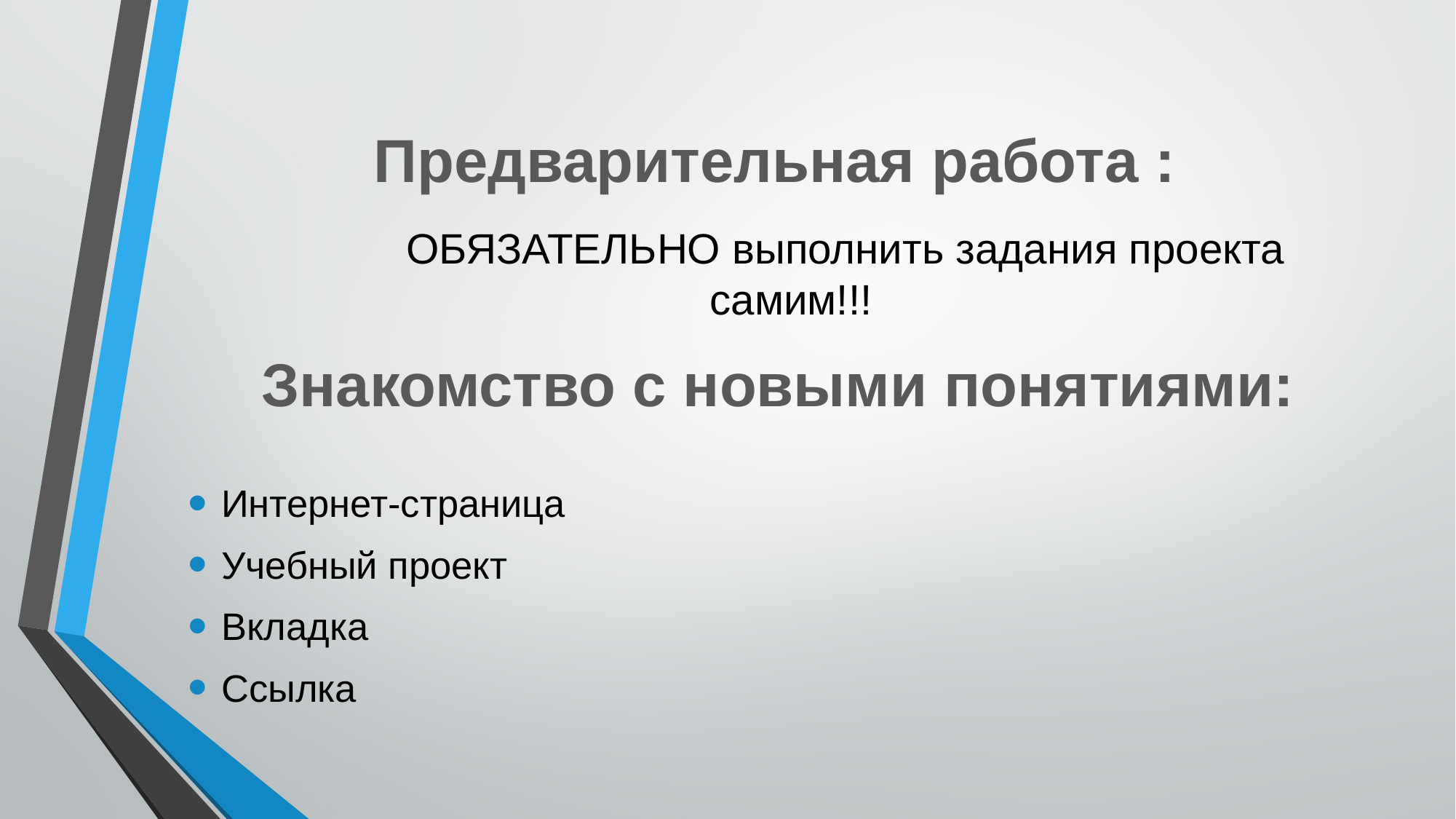

# Предварительная работа :
		ОБЯЗАТЕЛЬНО выполнить задания проекта самим!!!
Знакомство с новыми понятиями:
Интернет-страница
Учебный проект
Вкладка
Ссылка